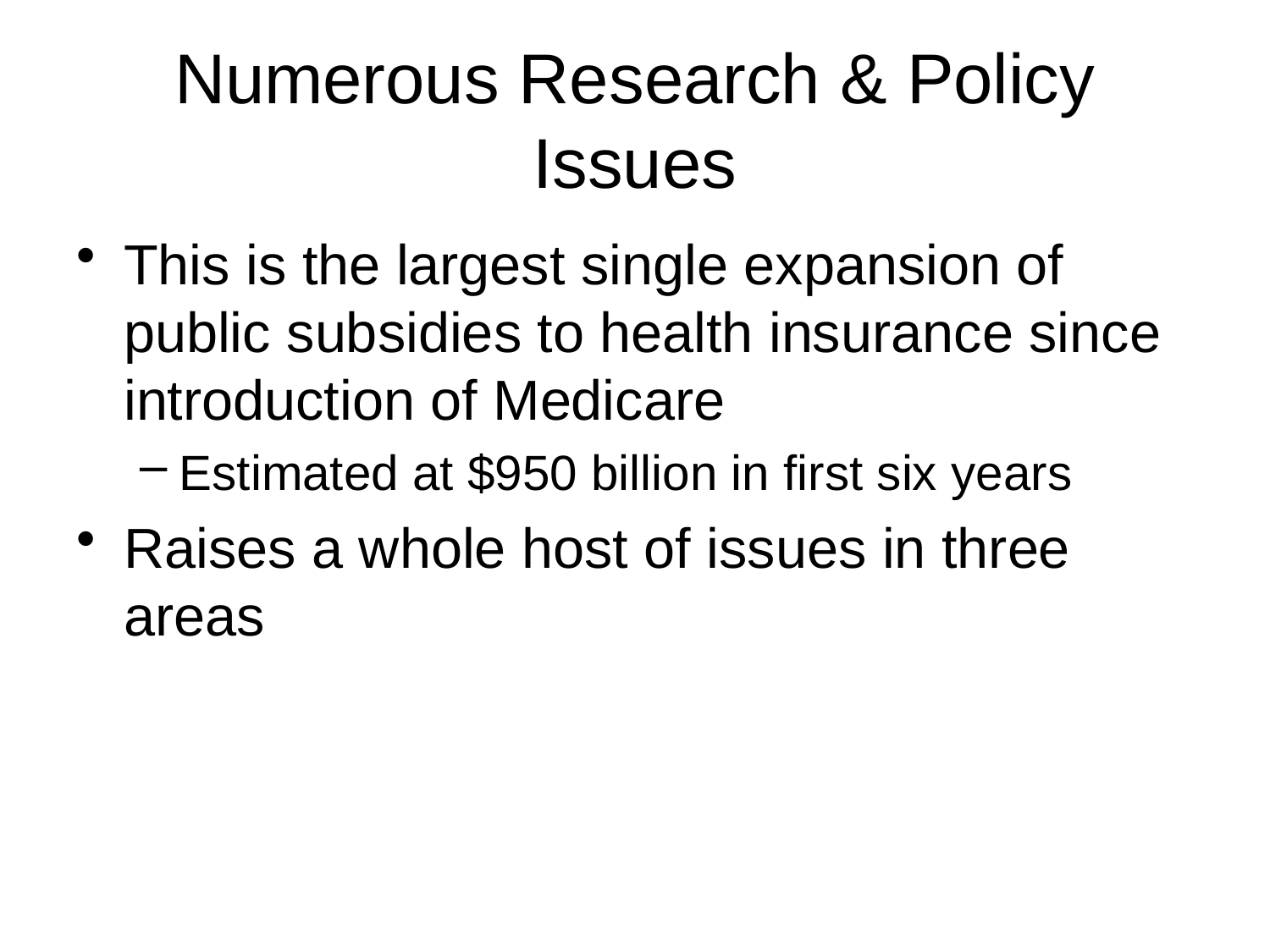

# Numerous Research & Policy Issues
This is the largest single expansion of public subsidies to health insurance since introduction of Medicare
Estimated at $950 billion in first six years
Raises a whole host of issues in three areas